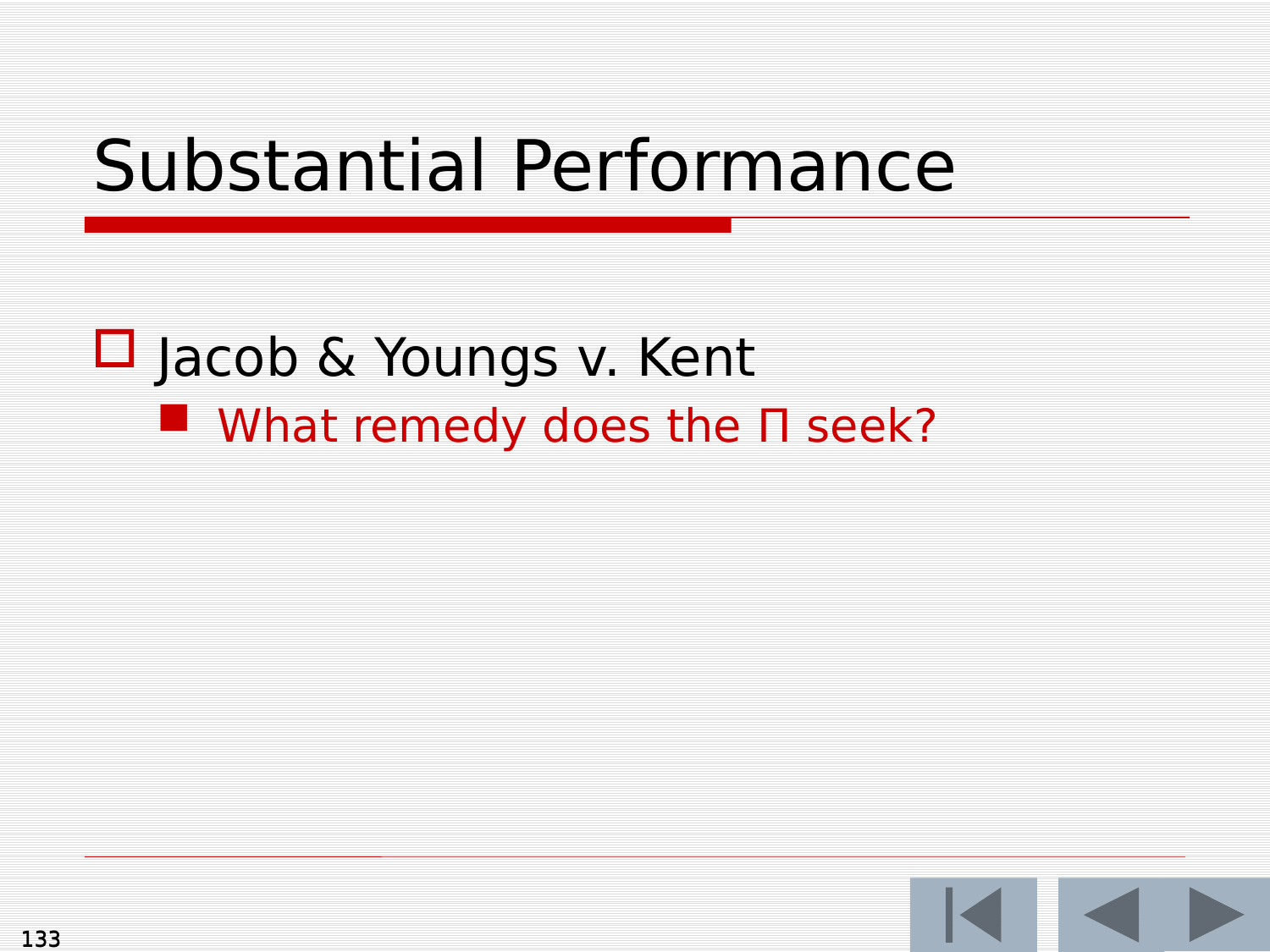

# Substantial Performance

Jacob & Youngs v. Kent
What remedy does the Π seek?

133
133